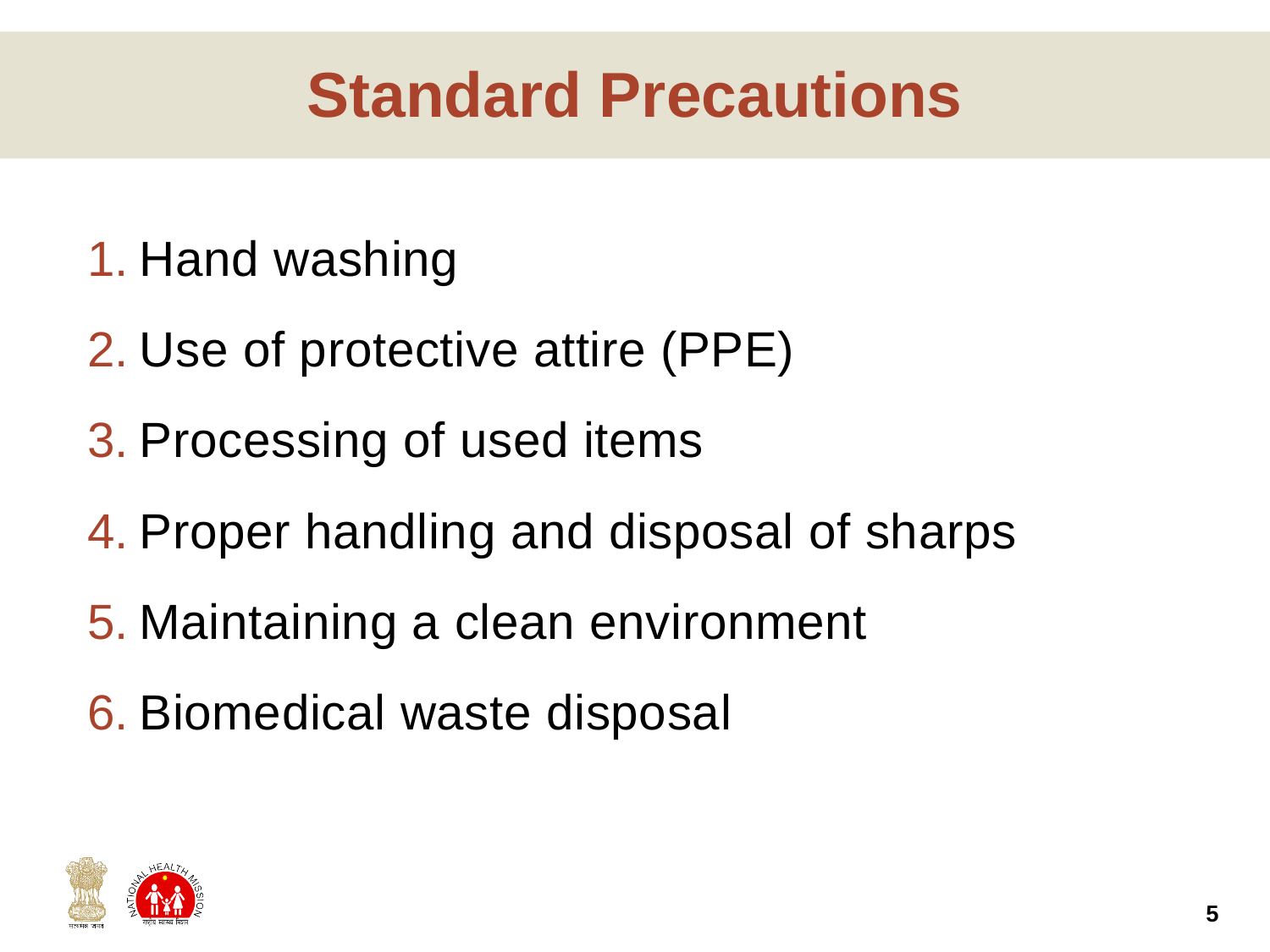

# Standard Precautions
Hand washing
Use of protective attire (PPE)
Processing of used items
Proper handling and disposal of sharps
Maintaining a clean environment
Biomedical waste disposal

5